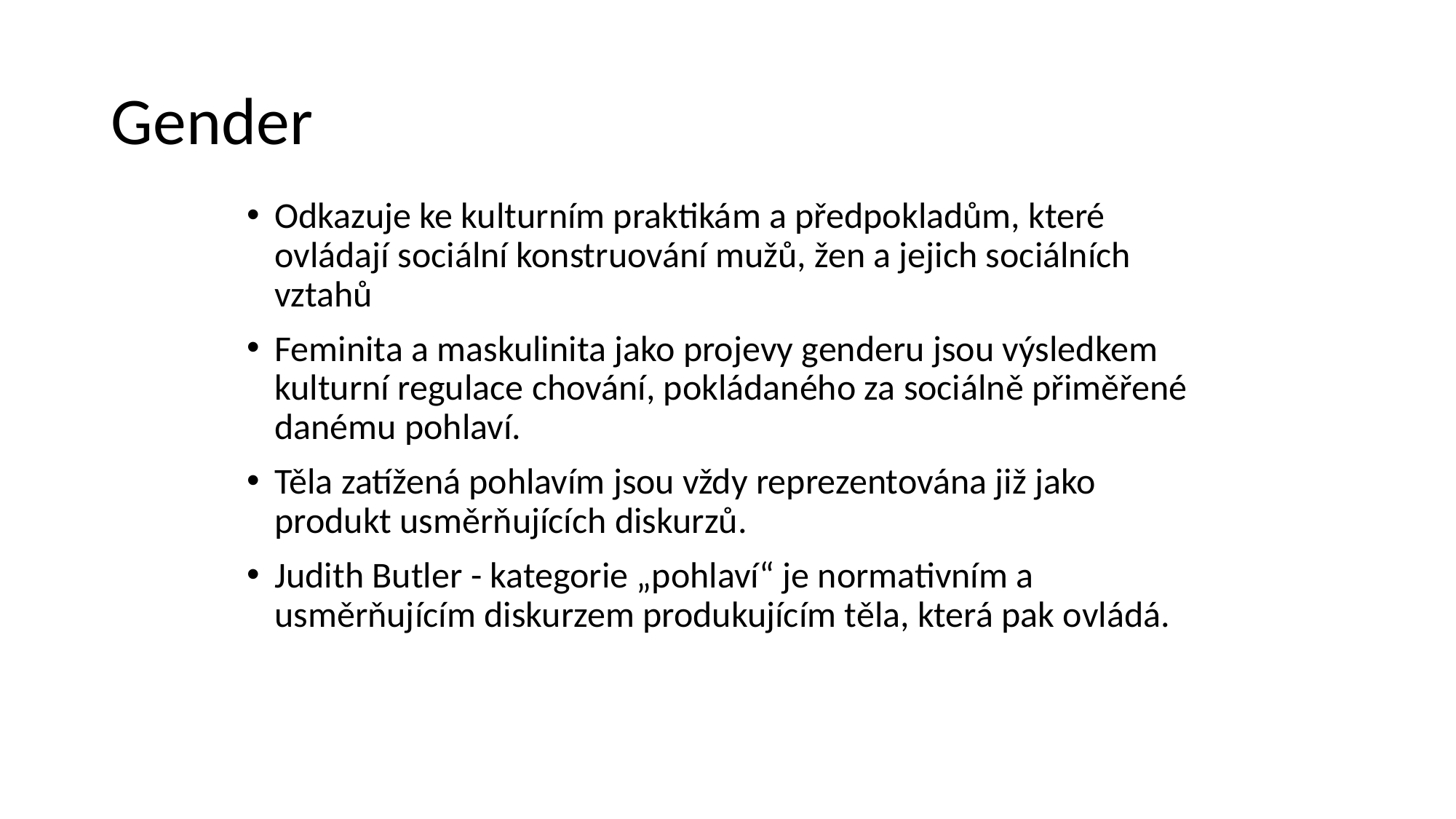

# Gender
Odkazuje ke kulturním praktikám a předpokladům, které ovládají sociální konstruování mužů, žen a jejich sociálních vztahů
Feminita a maskulinita jako projevy genderu jsou výsledkem kulturní regulace chování, pokládaného za sociálně přiměřené danému pohlaví.
Těla zatížená pohlavím jsou vždy reprezentována již jako produkt usměrňujících diskurzů.
Judith Butler - kategorie „pohlaví“ je normativním a usměrňujícím diskurzem produkujícím těla, která pak ovládá.